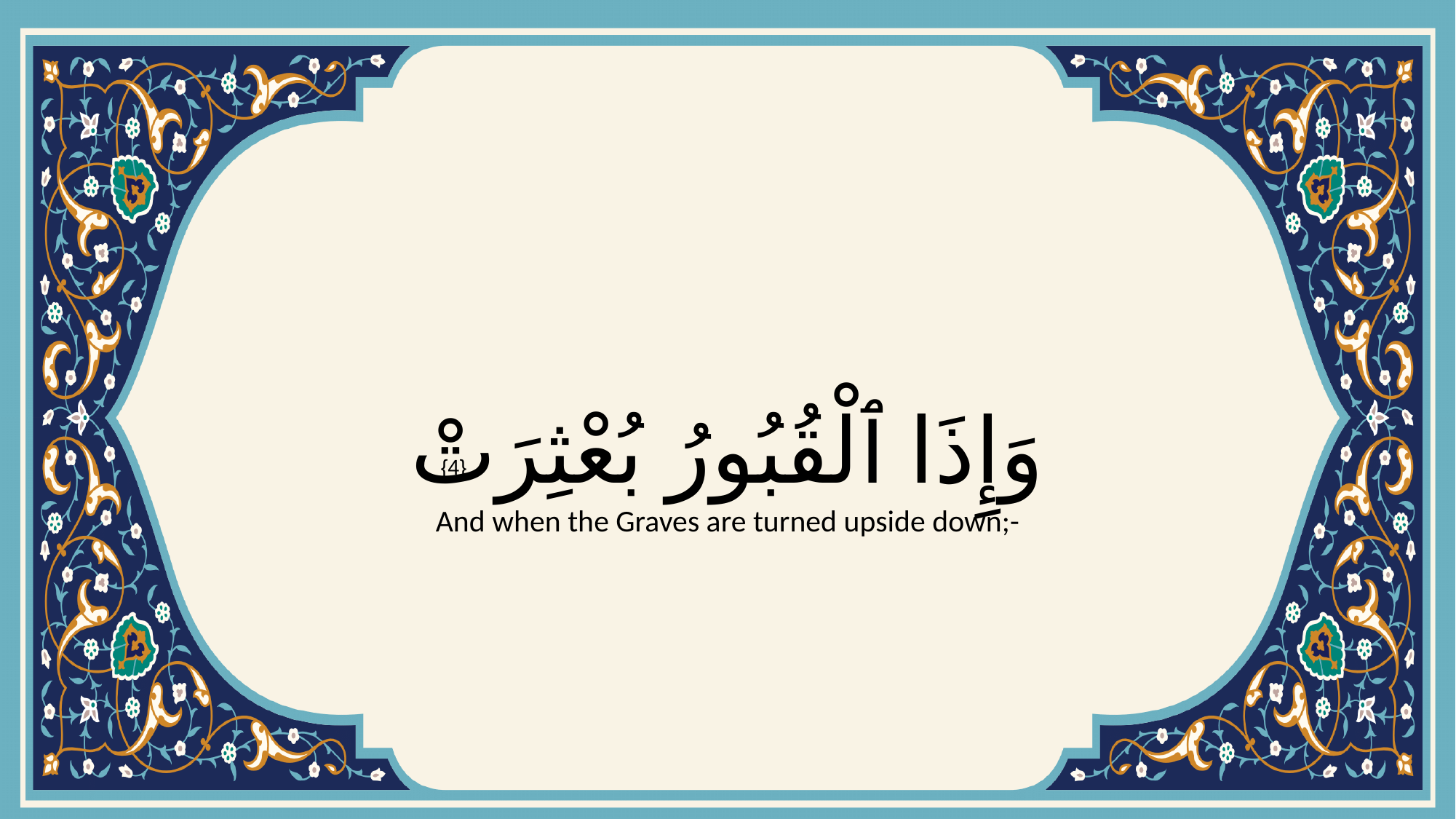

# وَإِذَا ٱلْقُبُورُ بُعْثِرَتْ
{4}
And when the Graves are turned upside down;-